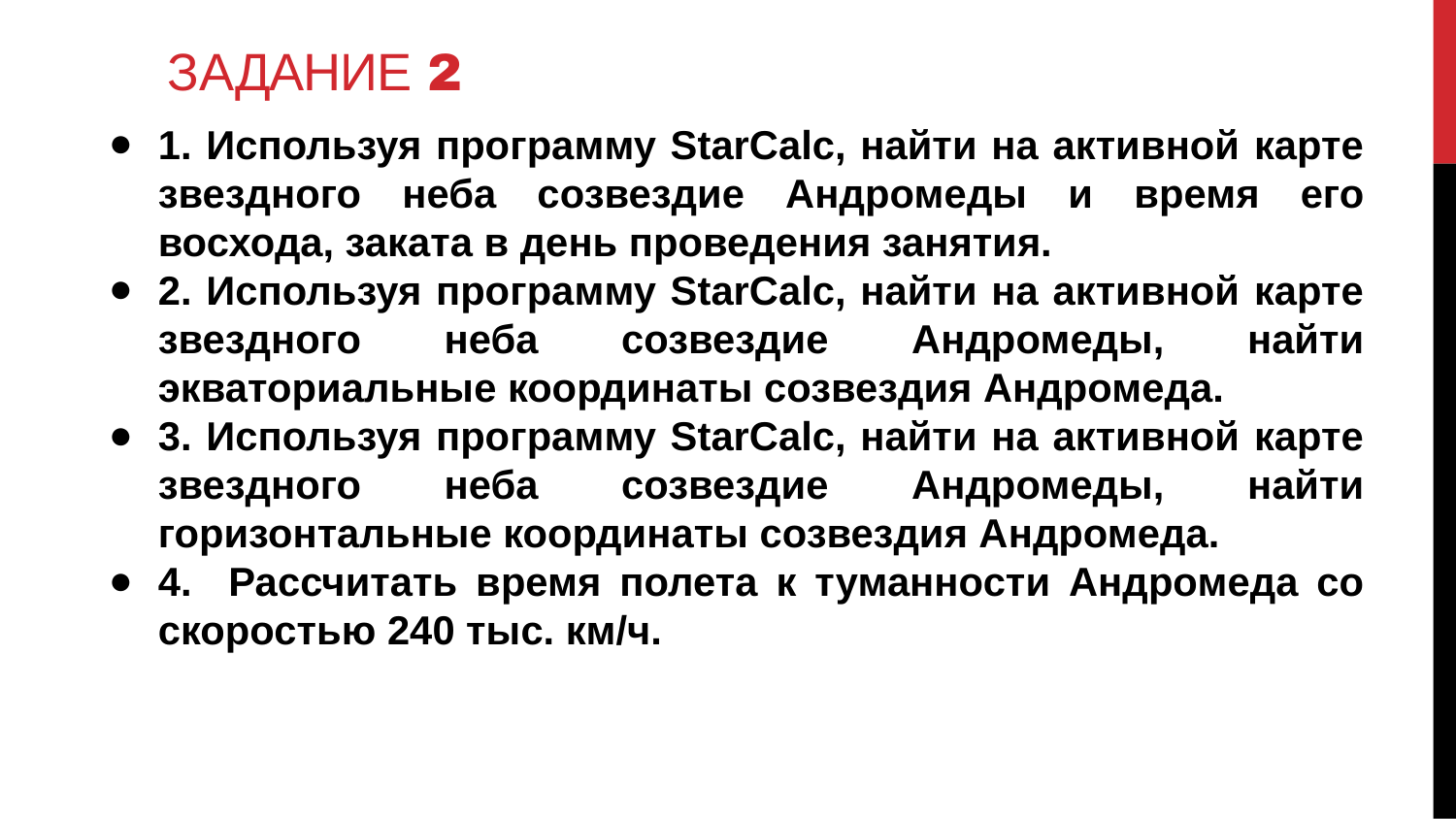

# Задание 2

1. Используя программу StarCalc, найти на активной карте звездного неба созвездие Андромеды и время его восхода, заката в день проведения занятия.
2. Используя программу StarCalc, найти на активной карте звездного неба созвездие Андромеды, найти экваториальные координаты созвездия Андромеда.
3. Используя программу StarCalc, найти на активной карте звездного неба созвездие Андромеды, найти горизонтальные координаты созвездия Андромеда.
4.  Рассчитать время полета к туманности Андромеда со скоростью 240 тыс. км/ч.